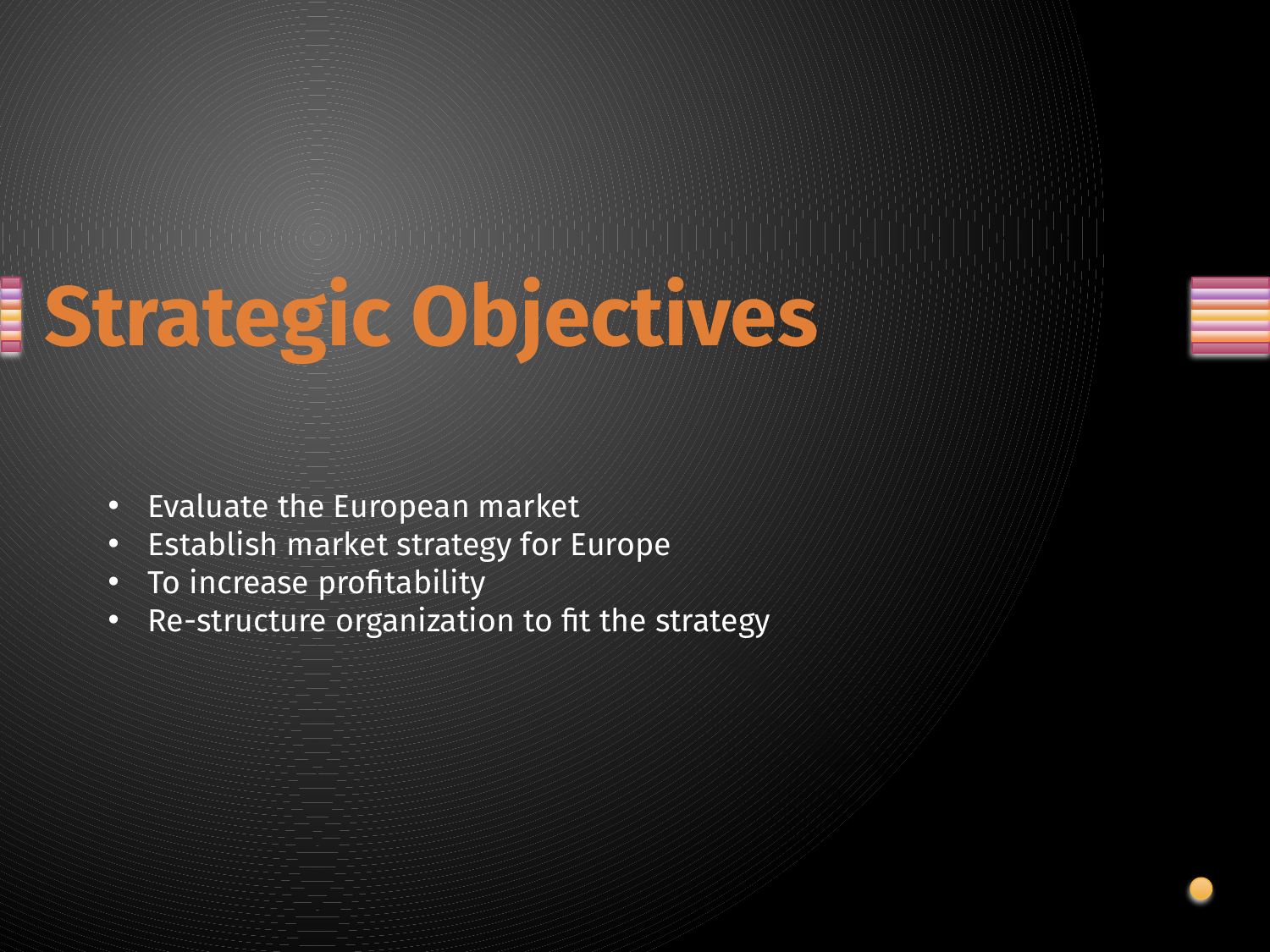

# Strategic Objectives
Evaluate the European market
Establish market strategy for Europe
To increase profitability
Re-structure organization to fit the strategy